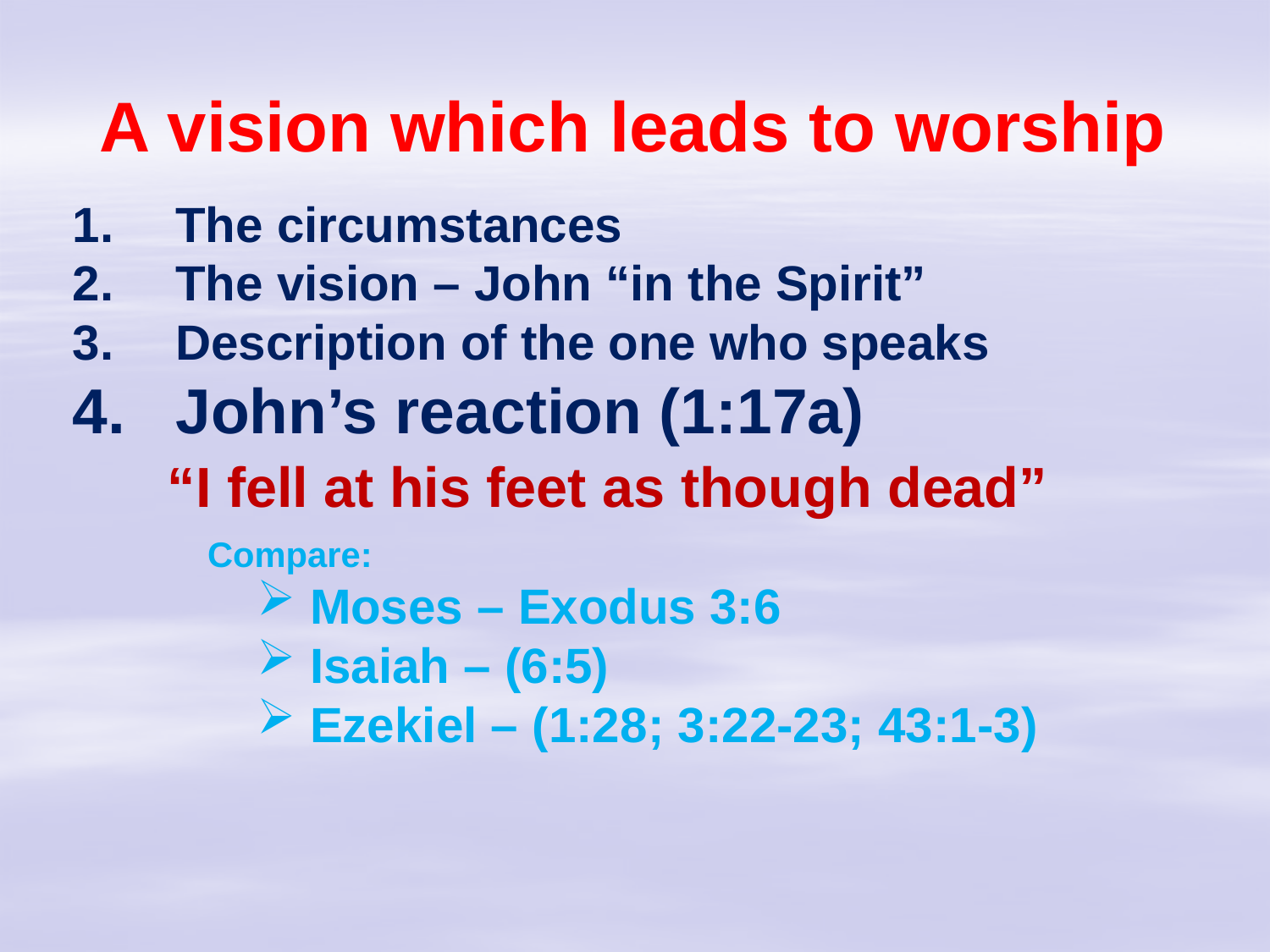

# A vision which leads to worship
The circumstances
The vision – John “in the Spirit”
Description of the one who speaks
John’s reaction (1:17a)
“I fell at his feet as though dead”
Compare:
 Moses – Exodus 3:6
 Isaiah – (6:5)
 Ezekiel – (1:28; 3:22-23; 43:1-3)